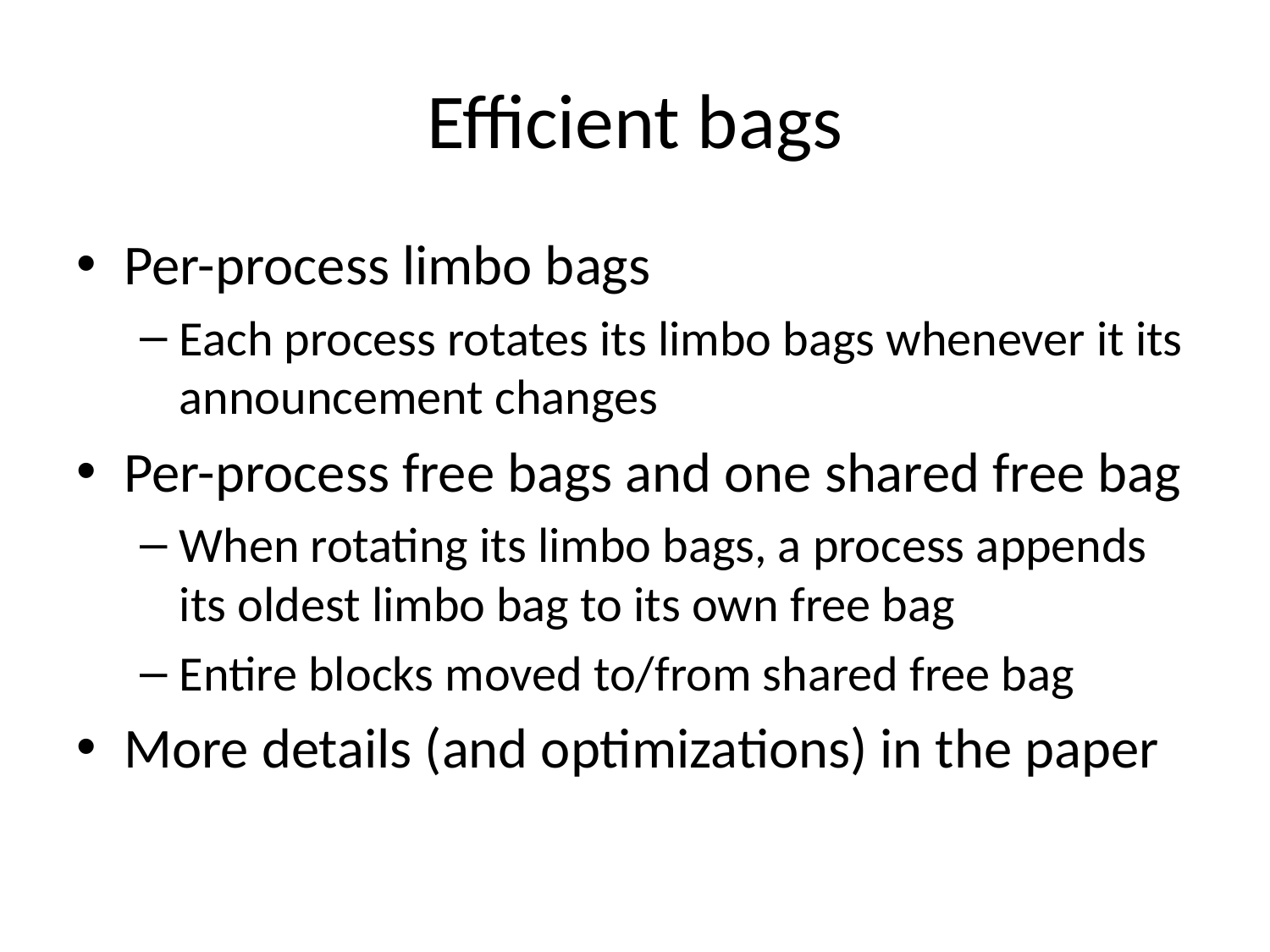

# Efficient bags
Per-process limbo bags
Each process rotates its limbo bags whenever it its announcement changes
Per-process free bags and one shared free bag
When rotating its limbo bags, a process appends its oldest limbo bag to its own free bag
Entire blocks moved to/from shared free bag
More details (and optimizations) in the paper